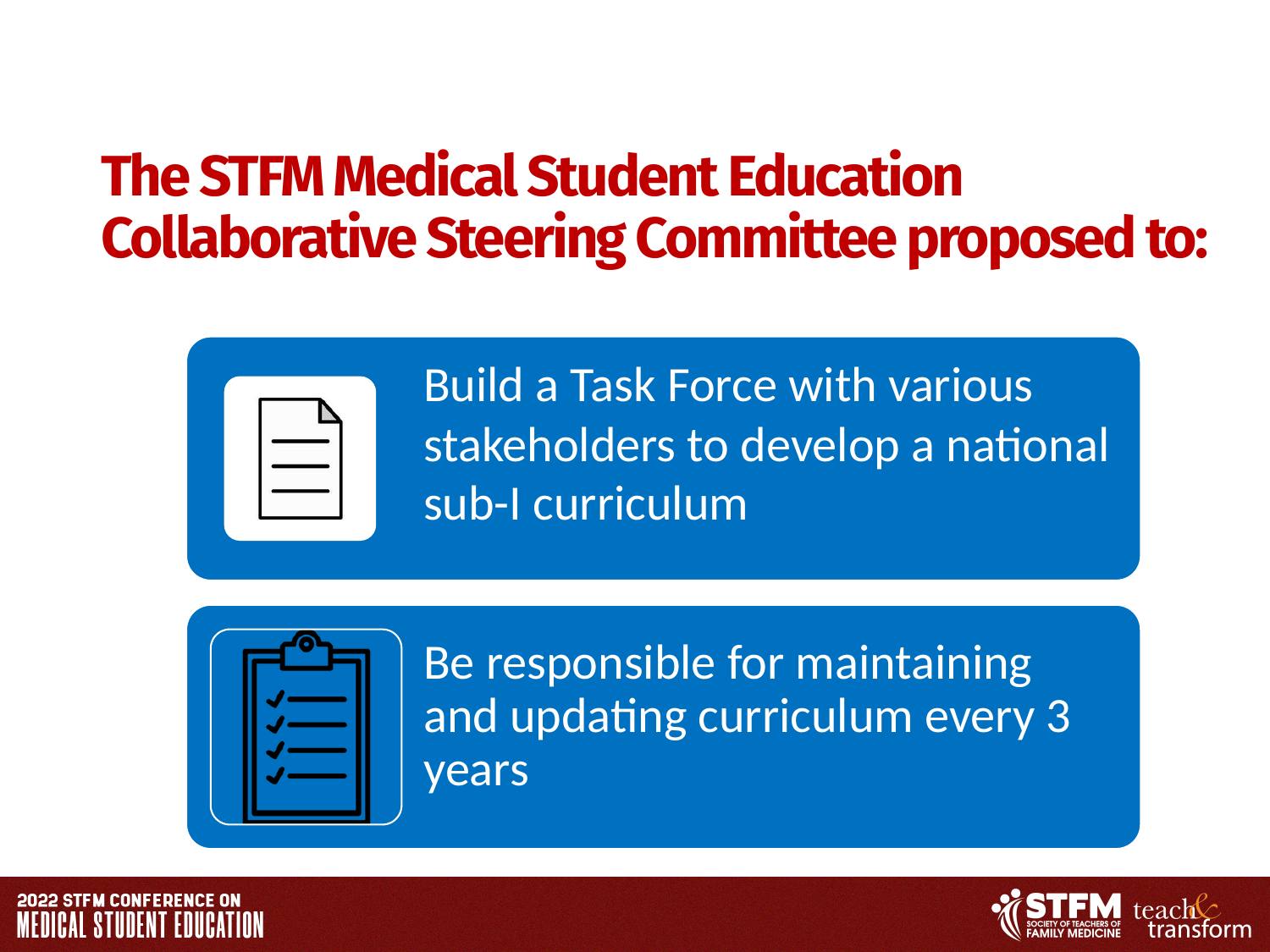

# The STFM Medical Student Education Collaborative Steering Committee proposed to:
Build a Task Force with various stakeholders to develop a national sub-I curriculum

Be responsible for maintaining and updating curriculum every 3 years